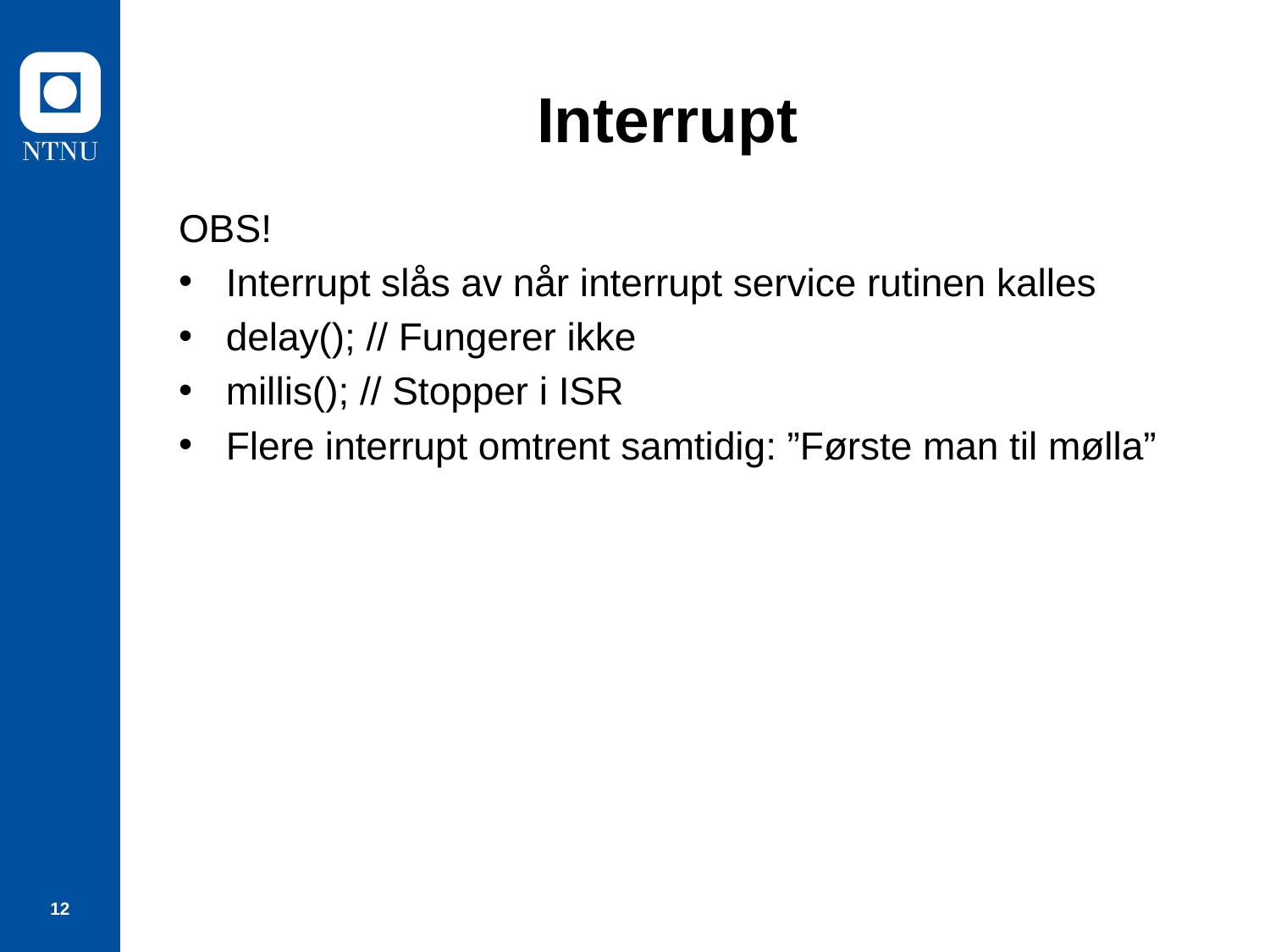

# Interrupt
OBS!
Interrupt slås av når interrupt service rutinen kalles
delay(); // Fungerer ikke
millis(); // Stopper i ISR
Flere interrupt omtrent samtidig: ”Første man til mølla”